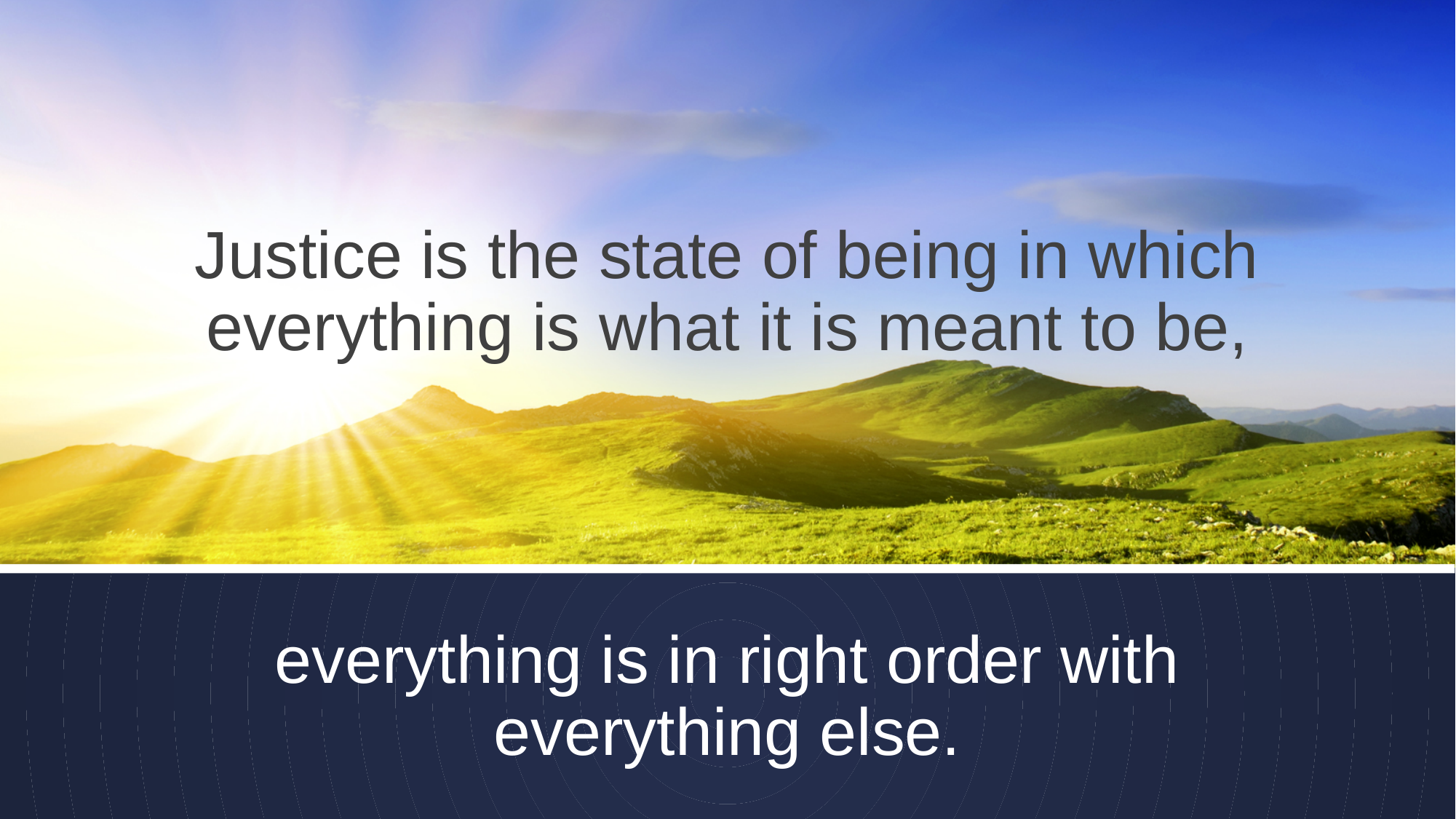

# Justice is the state of being in which everything is what it is meant to be, everything is in right order with everything else.